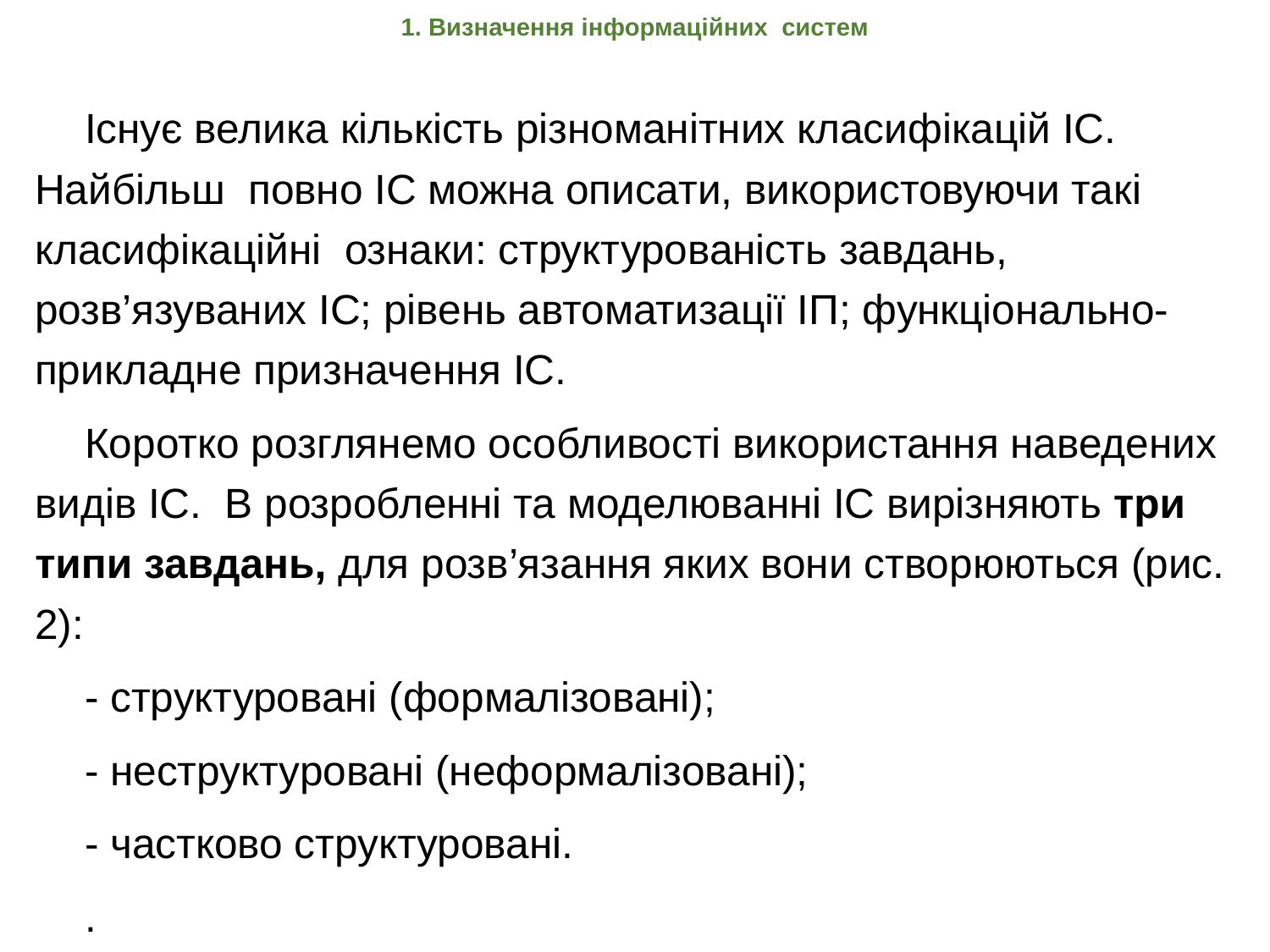

# 1. Визначення інформаційних  систем
Існує велика кількість різноманітних класифікацій ІС. Найбільш  повно ІС можна описати, використовуючи такі класифікаційні  ознаки: структурованість завдань, розв’язуваних ІС; рівень автоматизації ІП; функціонально-прикладне призначення ІС.
Коротко розглянемо особливості використання наведених видів ІС.  В розробленні та моделюванні ІС вирізняють три типи завдань, для розв’язання яких вони створюються (рис. 2):
- структуровані (формалізовані);
- неструктуровані (неформалізовані);
- частково структуровані.
.